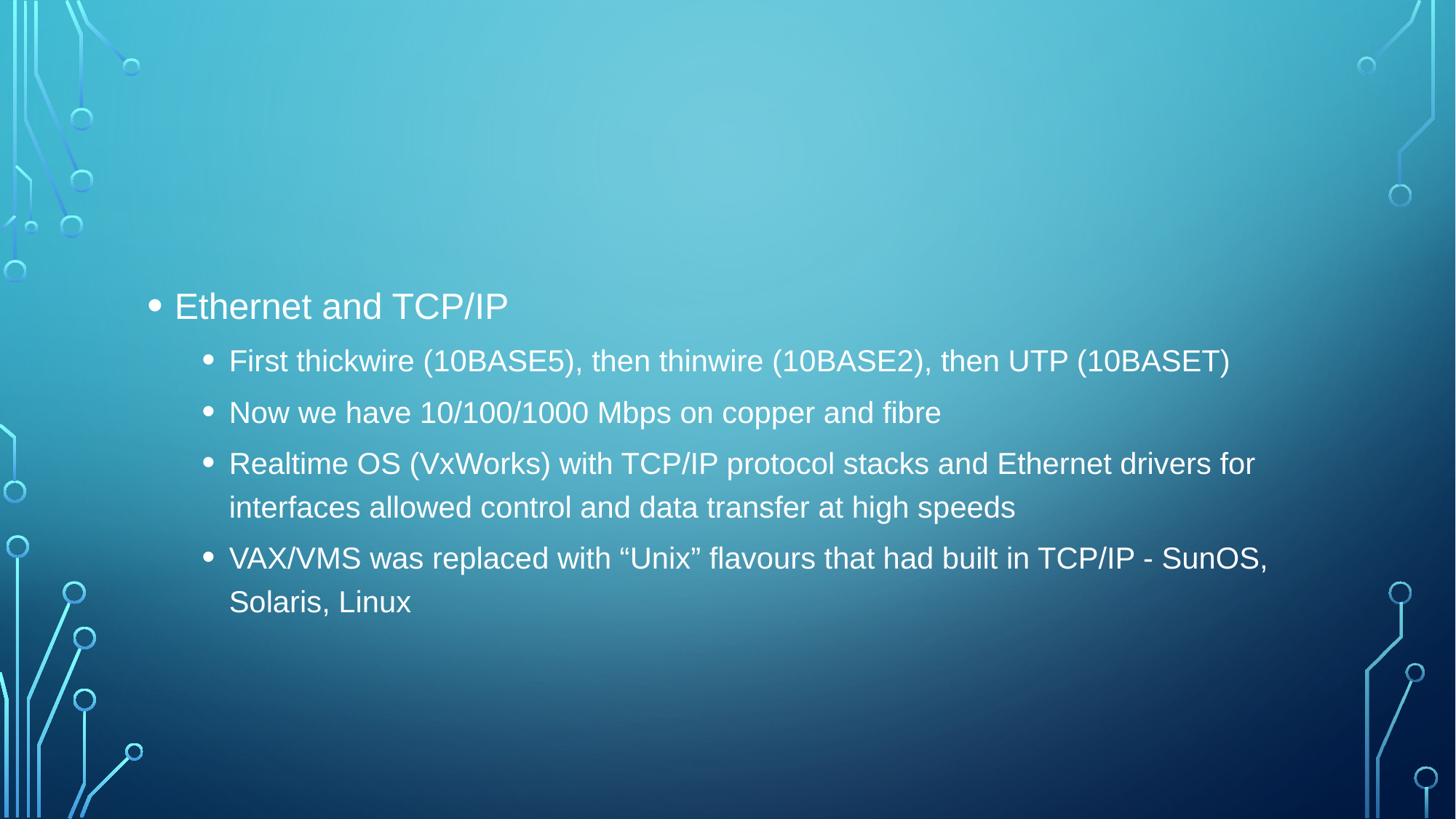

#
Ethernet and TCP/IP
First thickwire (10BASE5), then thinwire (10BASE2), then UTP (10BASET)
Now we have 10/100/1000 Mbps on copper and fibre
Realtime OS (VxWorks) with TCP/IP protocol stacks and Ethernet drivers for interfaces allowed control and data transfer at high speeds
VAX/VMS was replaced with “Unix” flavours that had built in TCP/IP - SunOS, Solaris, Linux